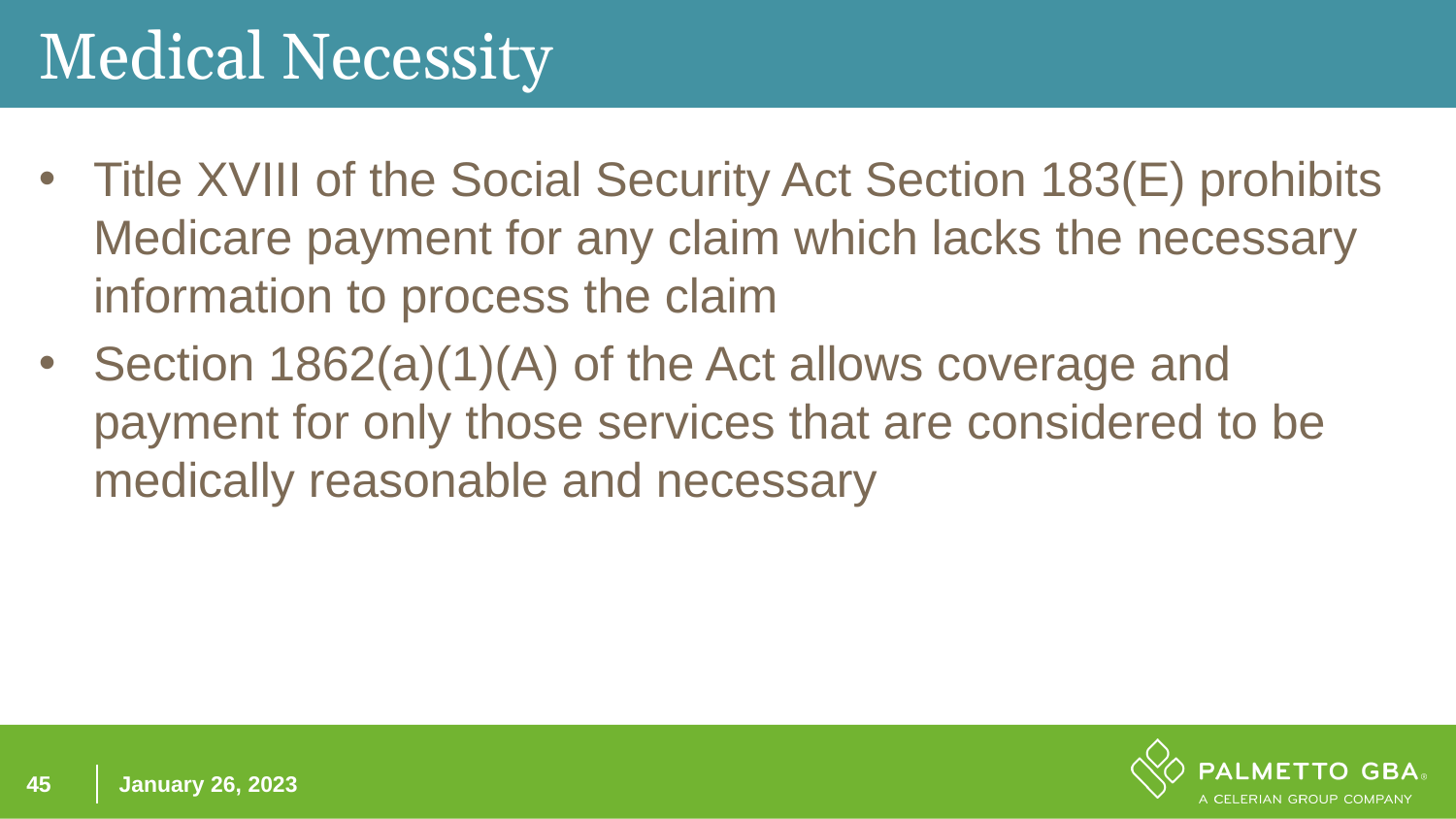

Medical Necessity

Title XVIII of the Social Security Act Section 183(E) prohibits Medicare payment for any claim which lacks the necessary information to process the claim
Section 1862(a)(1)(A) of the Act allows coverage and payment for only those services that are considered to be medically reasonable and necessary